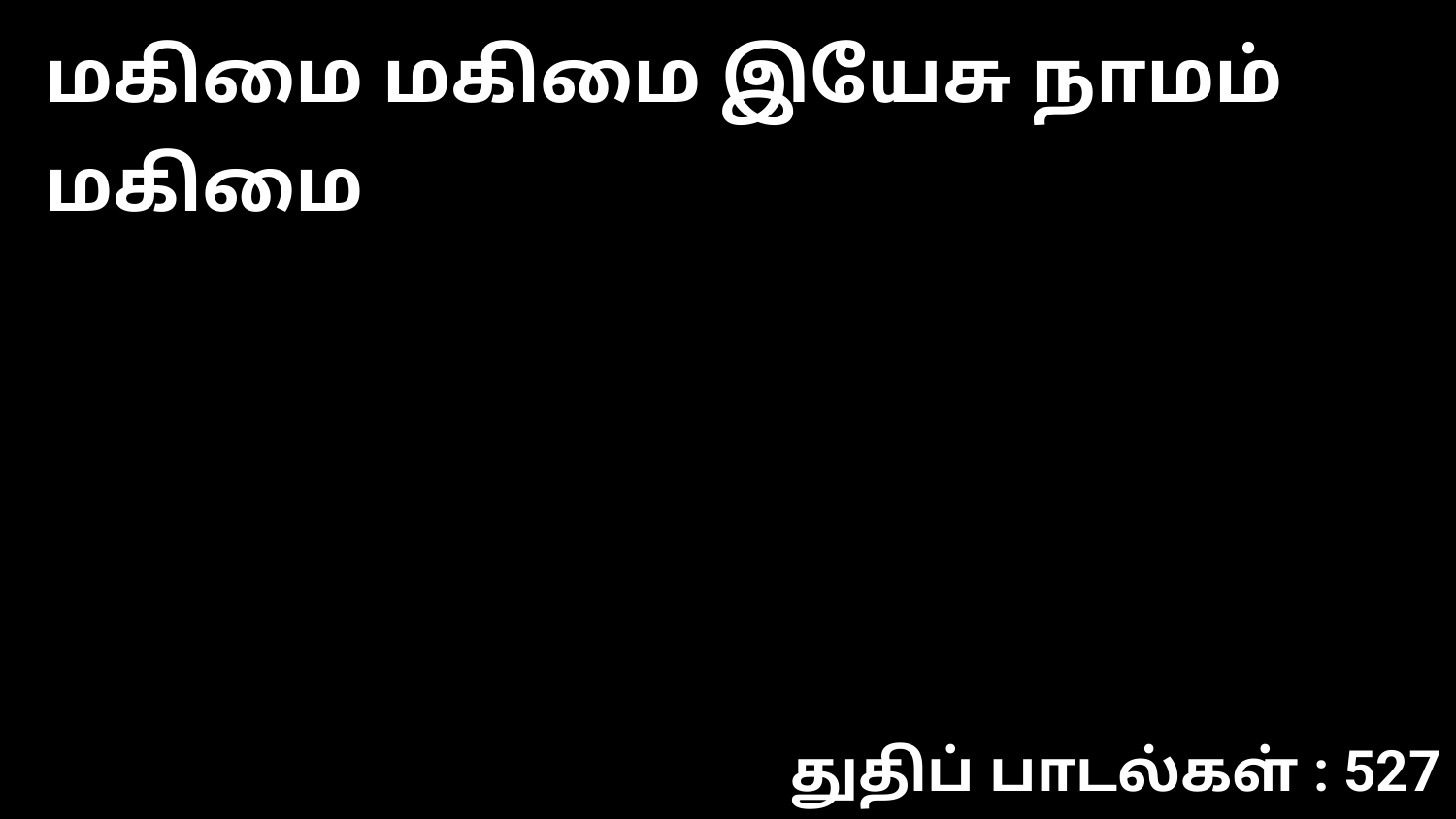

மகிமை மகிமை இயேசு நாமம் மகிமை
துதிப் பாடல்கள் : 527